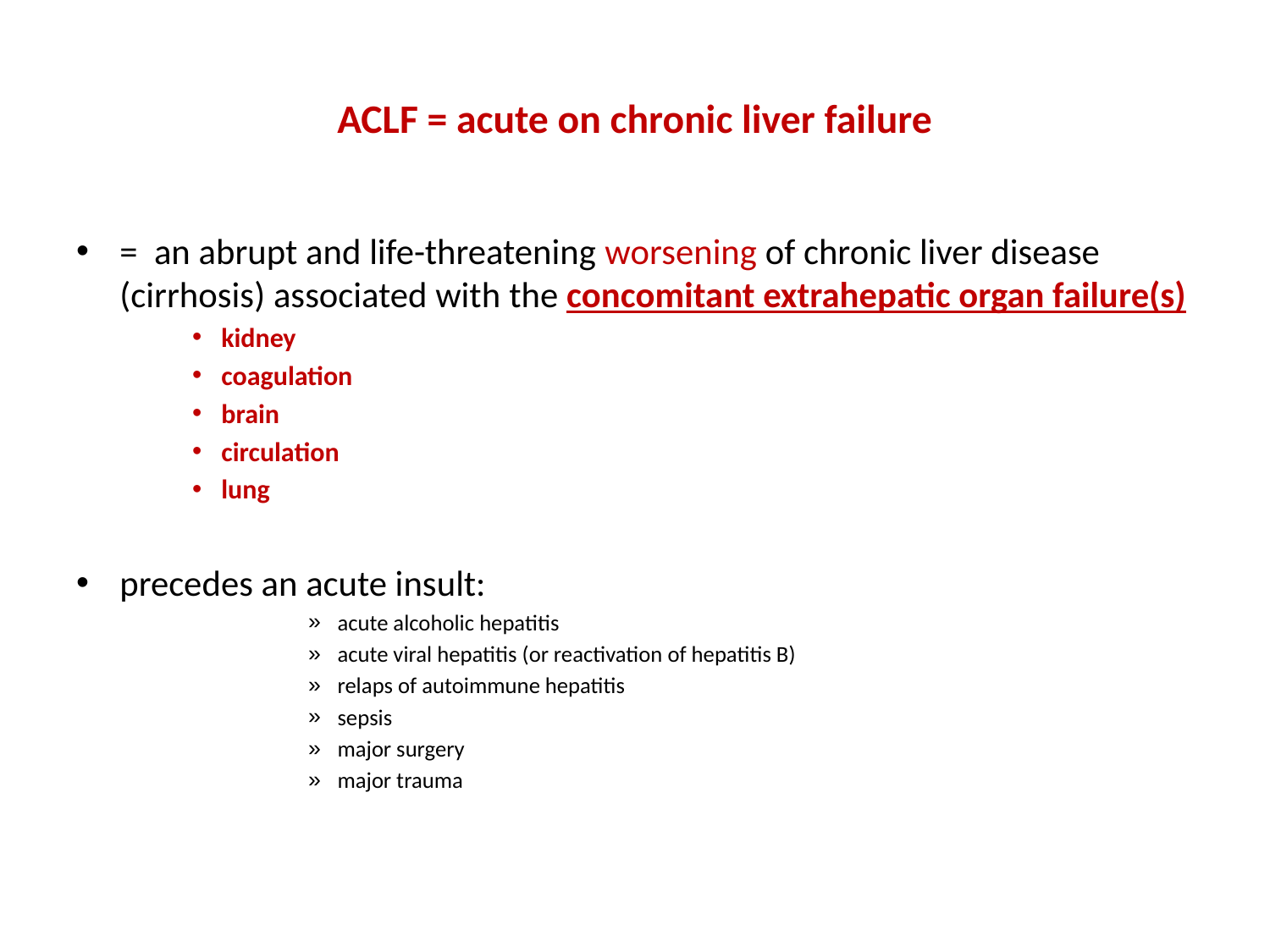

# ACLF = acute on chronic liver failure
=  an abrupt and life-threatening worsening of chronic liver disease (cirrhosis) associated with the concomitant extrahepatic organ failure(s)
kidney
coagulation
brain
circulation
lung

precedes an acute insult:
acute alcoholic hepatitis
acute viral hepatitis (or reactivation of hepatitis B)
relaps of autoimmune hepatitis
sepsis
major surgery
major trauma